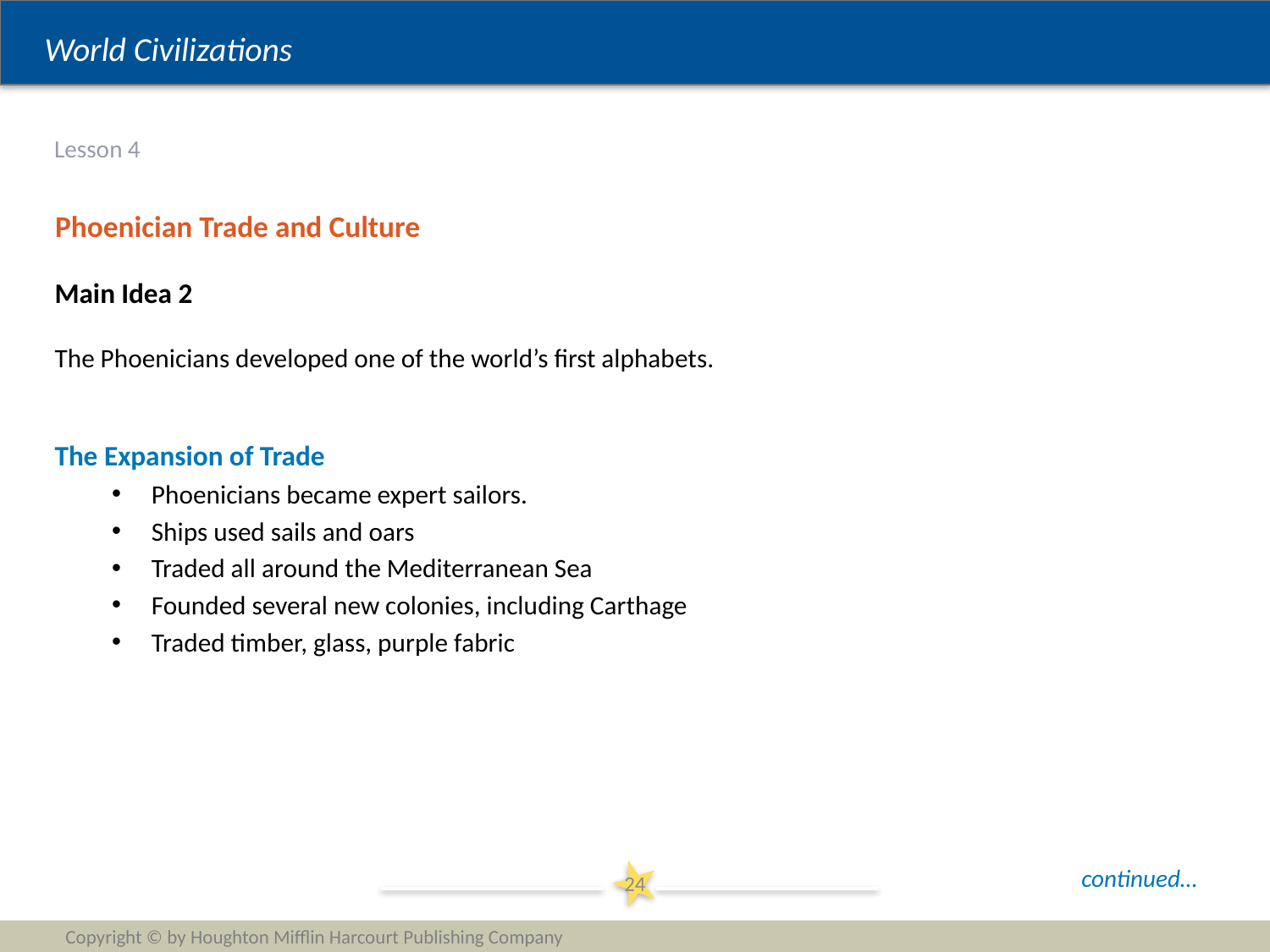

# Lesson 4
Phoenician Trade and Culture
Main Idea 2
The Phoenicians developed one of the world’s first alphabets.

The Expansion of Trade
Phoenicians became expert sailors.
Ships used sails and oars
Traded all around the Mediterranean Sea
Founded several new colonies, including Carthage
Traded timber, glass, purple fabric
continued…
24
Copyright © by Houghton Mifflin Harcourt Publishing Company